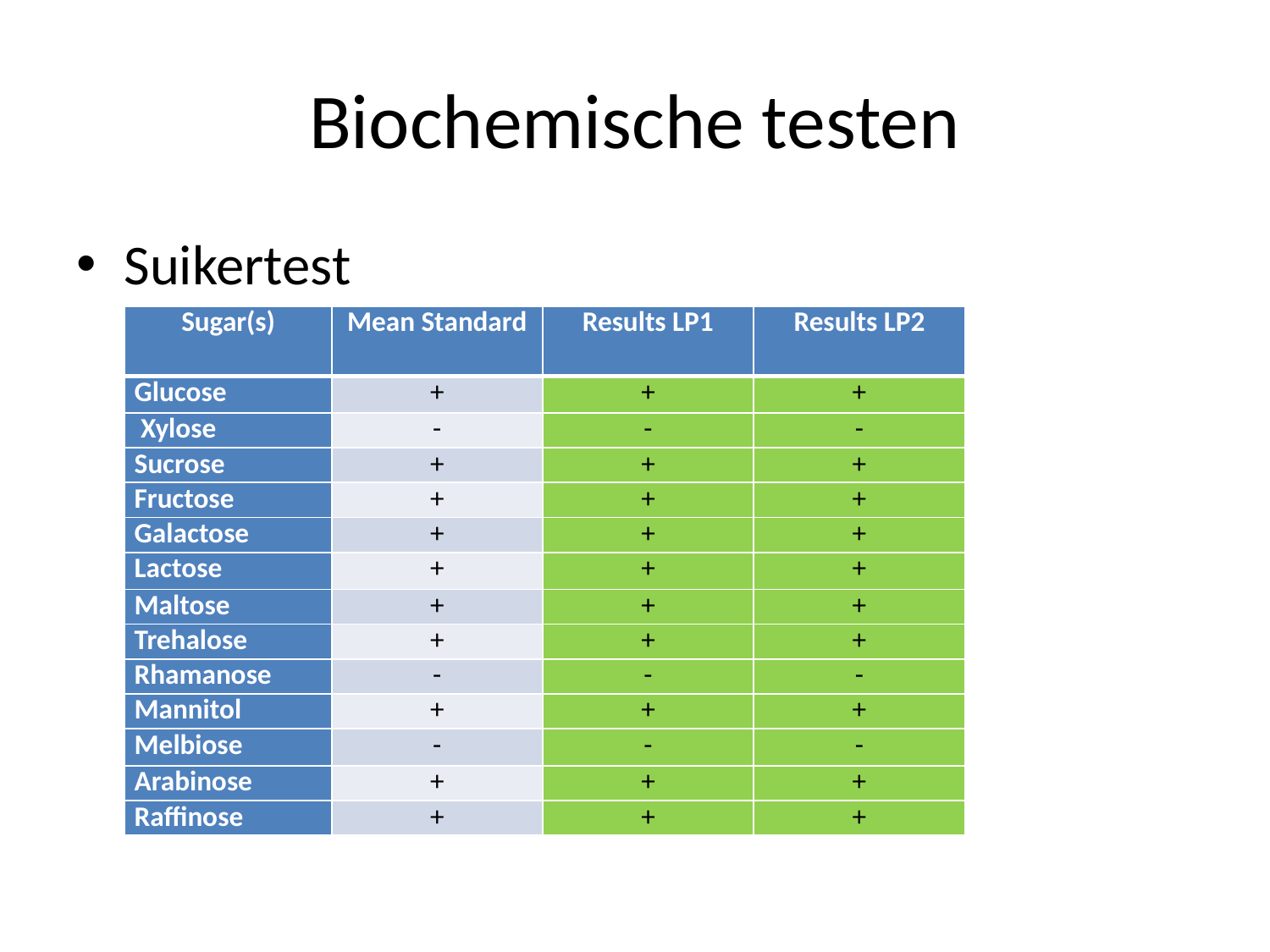

# Biochemische testen
Suikertest

| Sugar(s) | Mean Standard | Results LP1 | Results LP2 |
| --- | --- | --- | --- |
| Glucose | + | + | + |
| Xylose | - | - | - |
| Sucrose | + | + | + |
| Fructose | + | + | + |
| Galactose | + | + | + |
| Lactose | + | + | + |
| Maltose | + | + | + |
| Trehalose | + | + | + |
| Rhamanose | - | - | - |
| Mannitol | + | + | + |
| Melbiose | - | - | - |
| Arabinose | + | + | + |
| Raffinose | + | + | + |